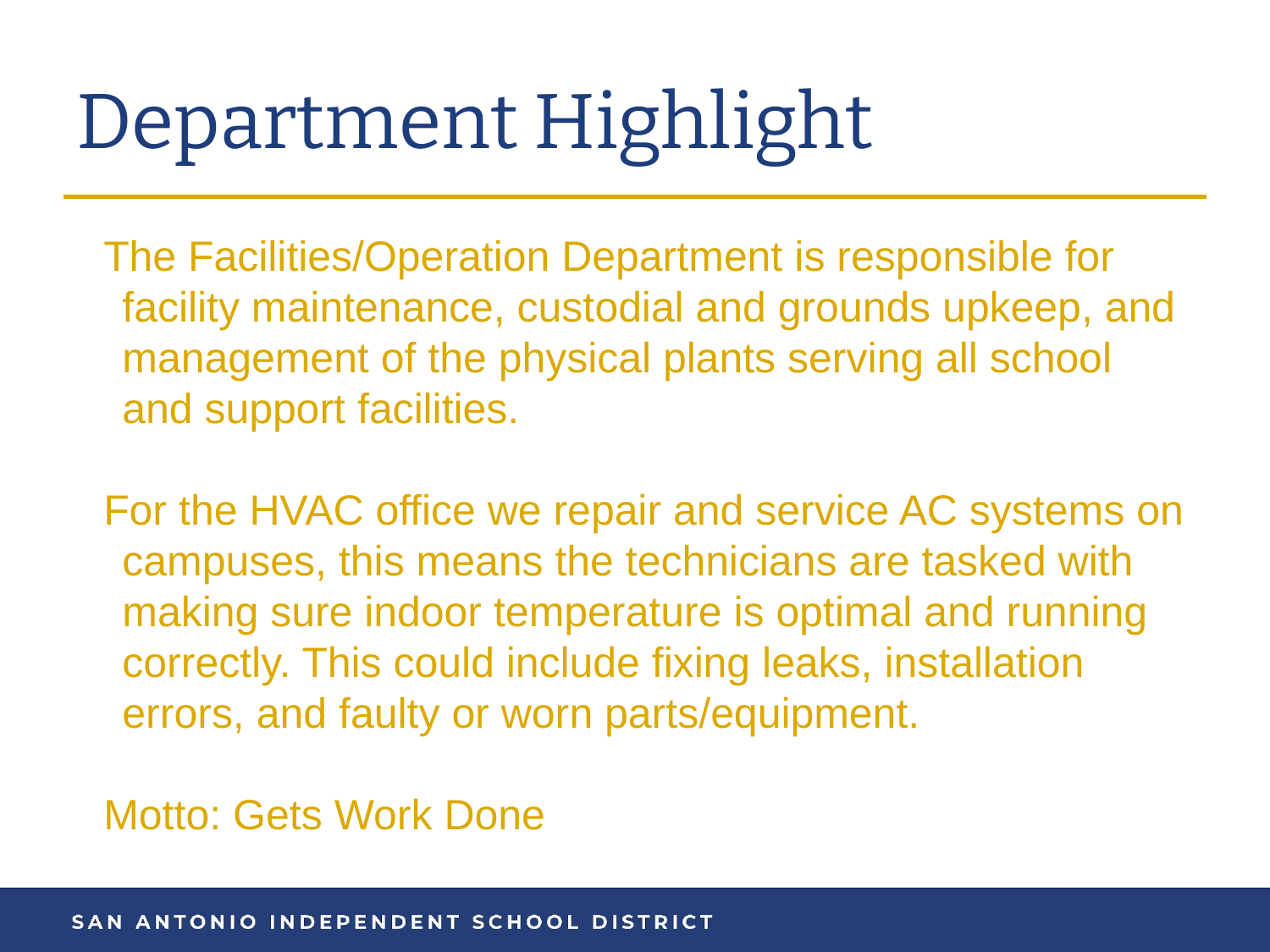

# Department Highlight
The Facilities/Operation Department is responsible for facility maintenance, custodial and grounds upkeep, and management of the physical plants serving all school and support facilities.

For the HVAC office we repair and service AC systems on campuses, this means the technicians are tasked with making sure indoor temperature is optimal and running correctly. This could include fixing leaks, installation errors, and faulty or worn parts/equipment.

Motto: Gets Work Done